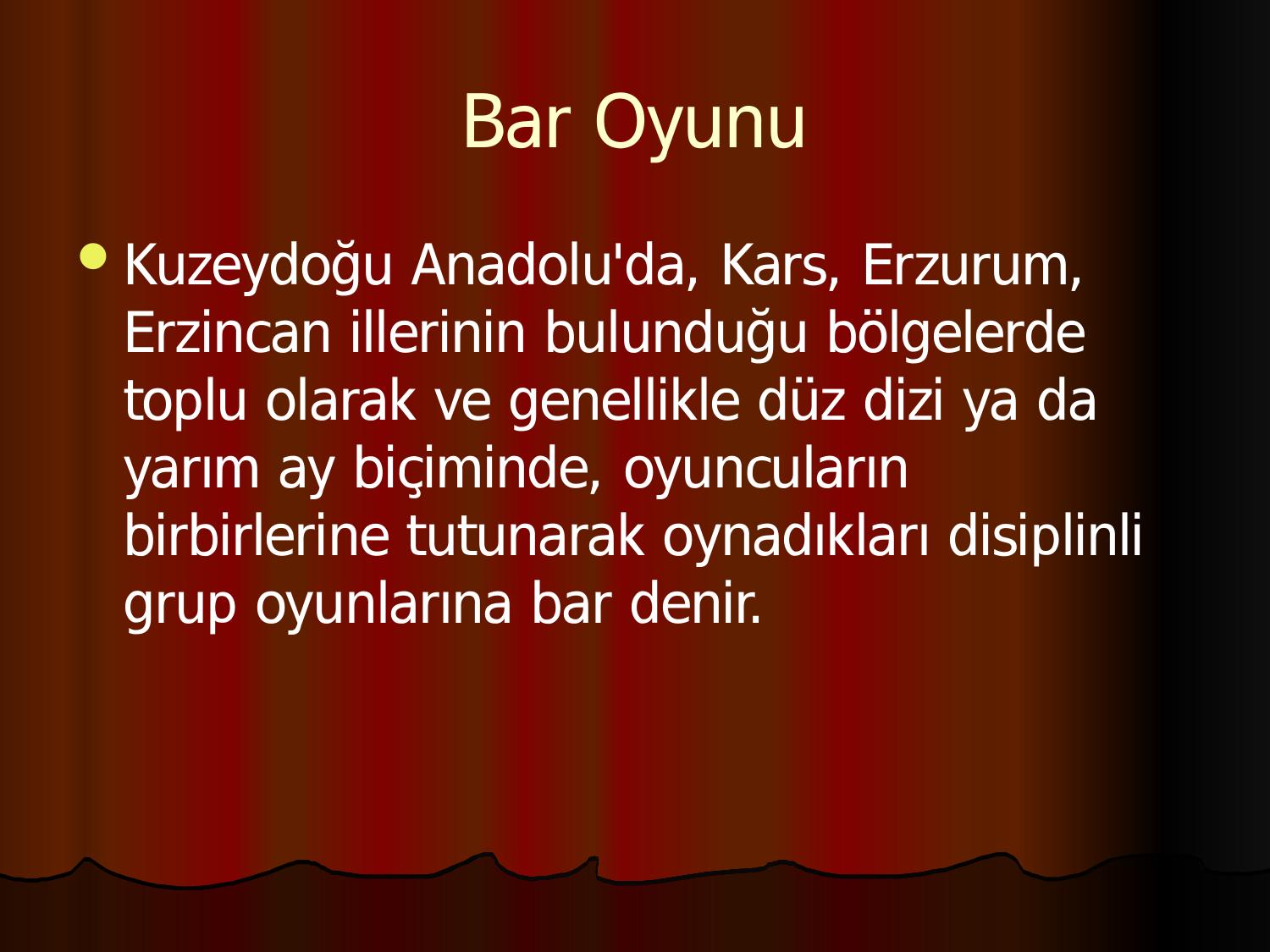

# Bar Oyunu
Kuzeydoğu Anadolu'da, Kars, Erzurum, Erzincan illerinin bulunduğu bölgelerde toplu olarak ve genellikle düz dizi ya da yarım ay biçiminde, oyuncuların birbirlerine tutunarak oynadıkları disiplinli grup oyunlarına bar denir.